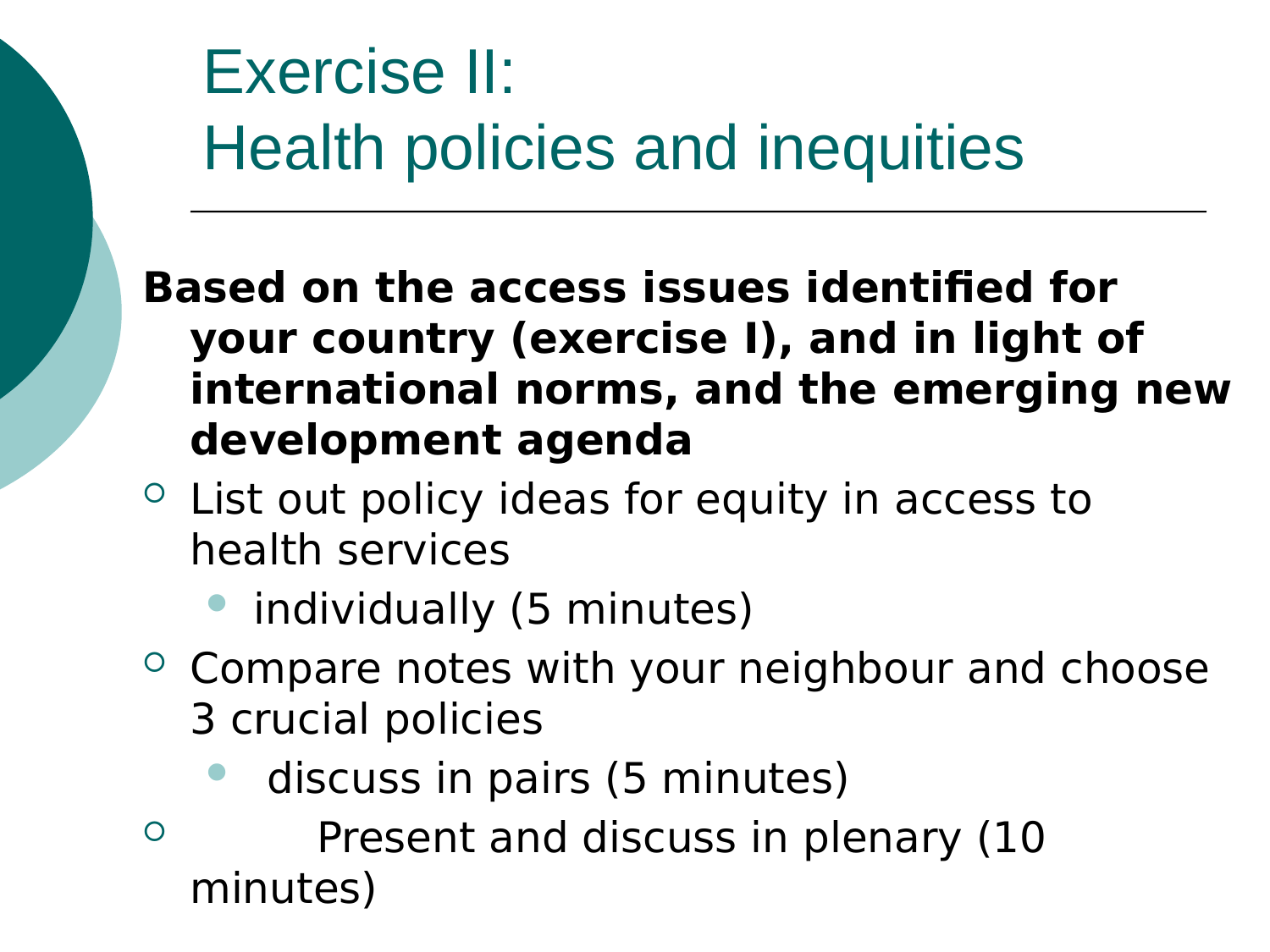

# Exercise II: Health policies and inequities
Based on the access issues identified for your country (exercise I), and in light of international norms, and the emerging new development agenda
List out policy ideas for equity in access to health services
individually (5 minutes)
Compare notes with your neighbour and choose 3 crucial policies
 discuss in pairs (5 minutes)
	Present and discuss in plenary (10 minutes)